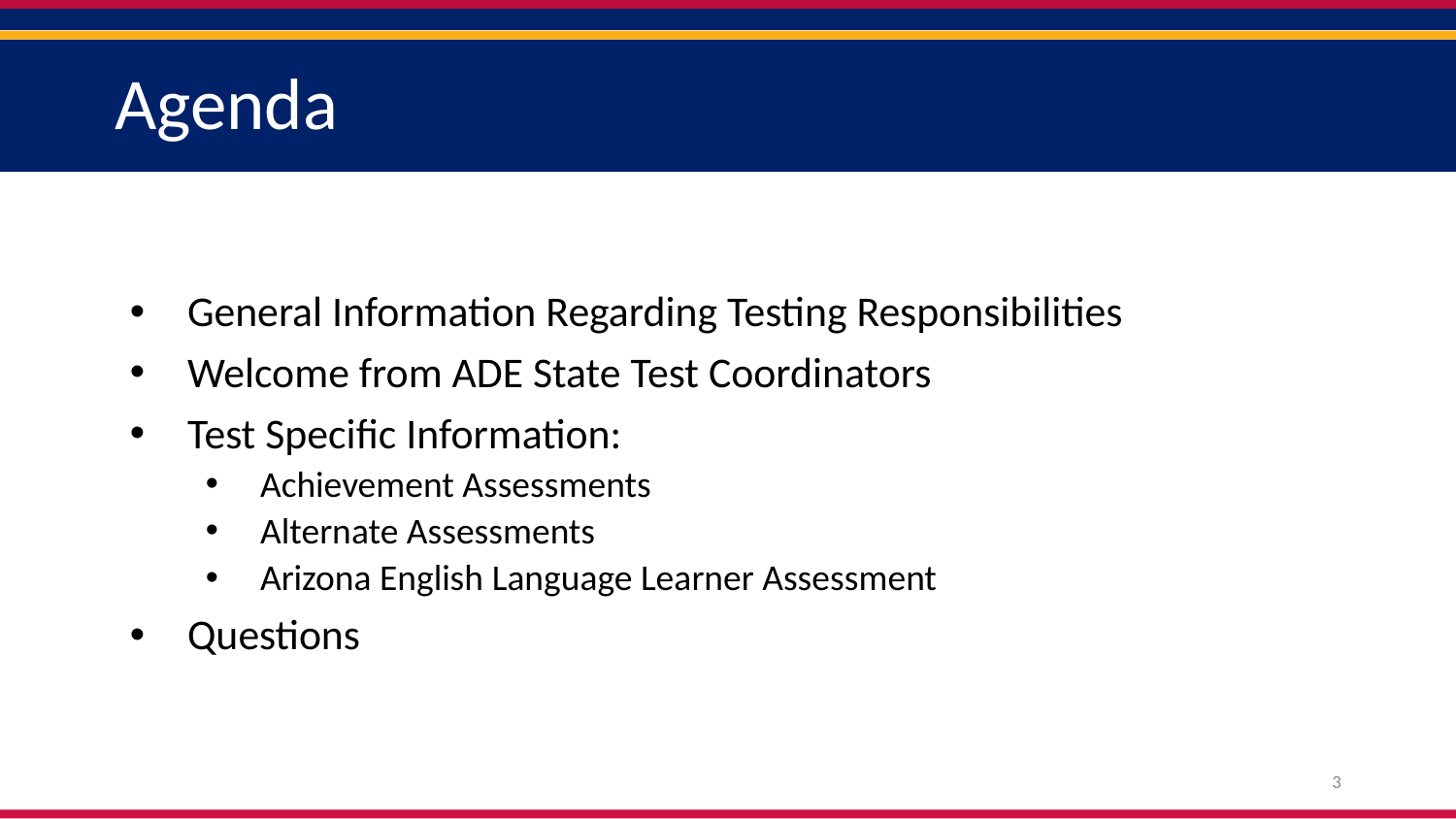

# Agenda

General Information Regarding Testing Responsibilities
Welcome from ADE State Test Coordinators
Test Specific Information:
Achievement Assessments
Alternate Assessments
Arizona English Language Learner Assessment
Questions

3